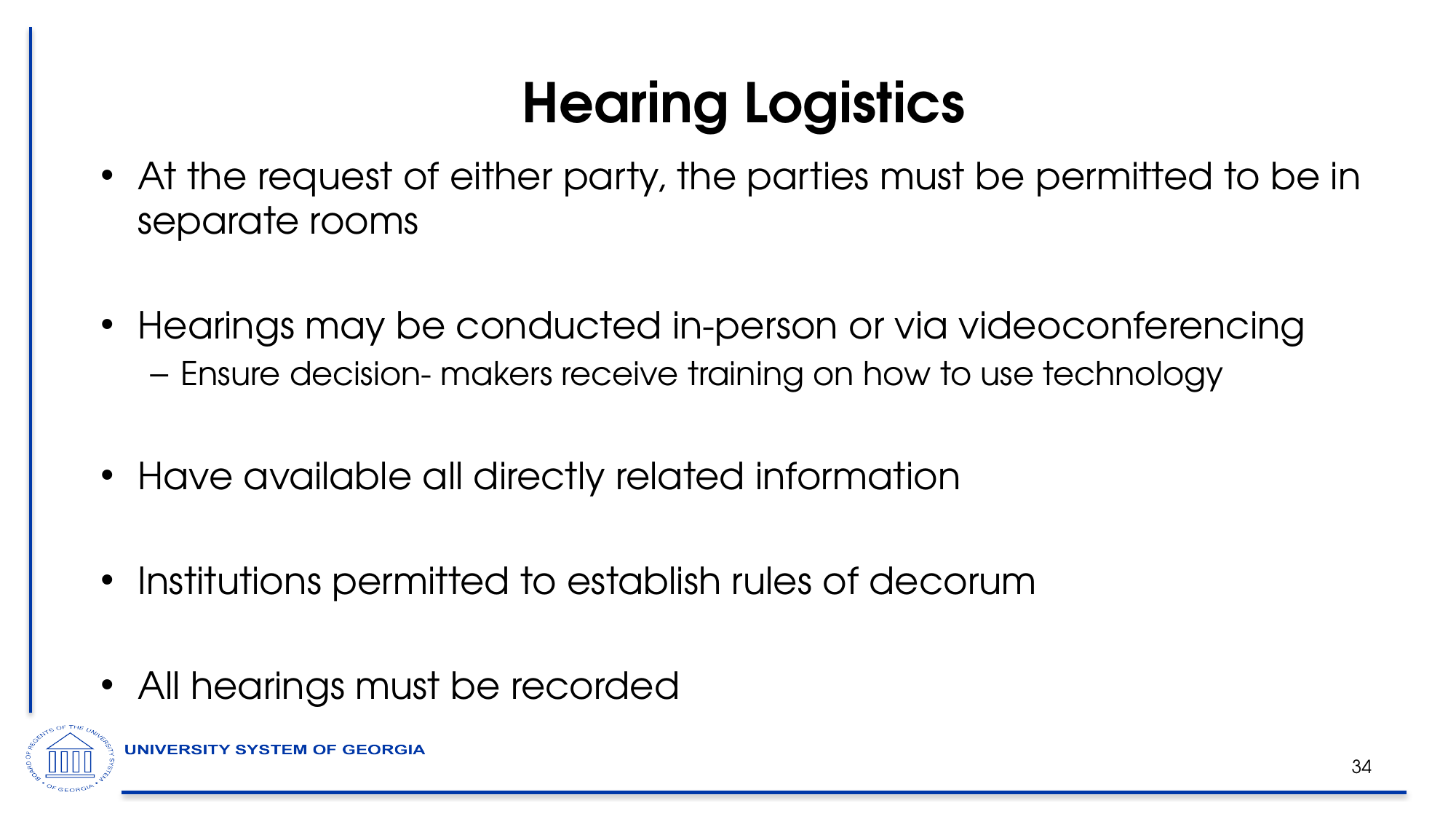

# Hearing Logistics
At the request of either party, the parties must be permitted to be in separate rooms

Hearings may be conducted in-person or via videoconferencing
Ensure decision- makers receive training on how to use technology

Have available all directly related information

Institutions permitted to establish rules of decorum

All hearings must be recorded
34